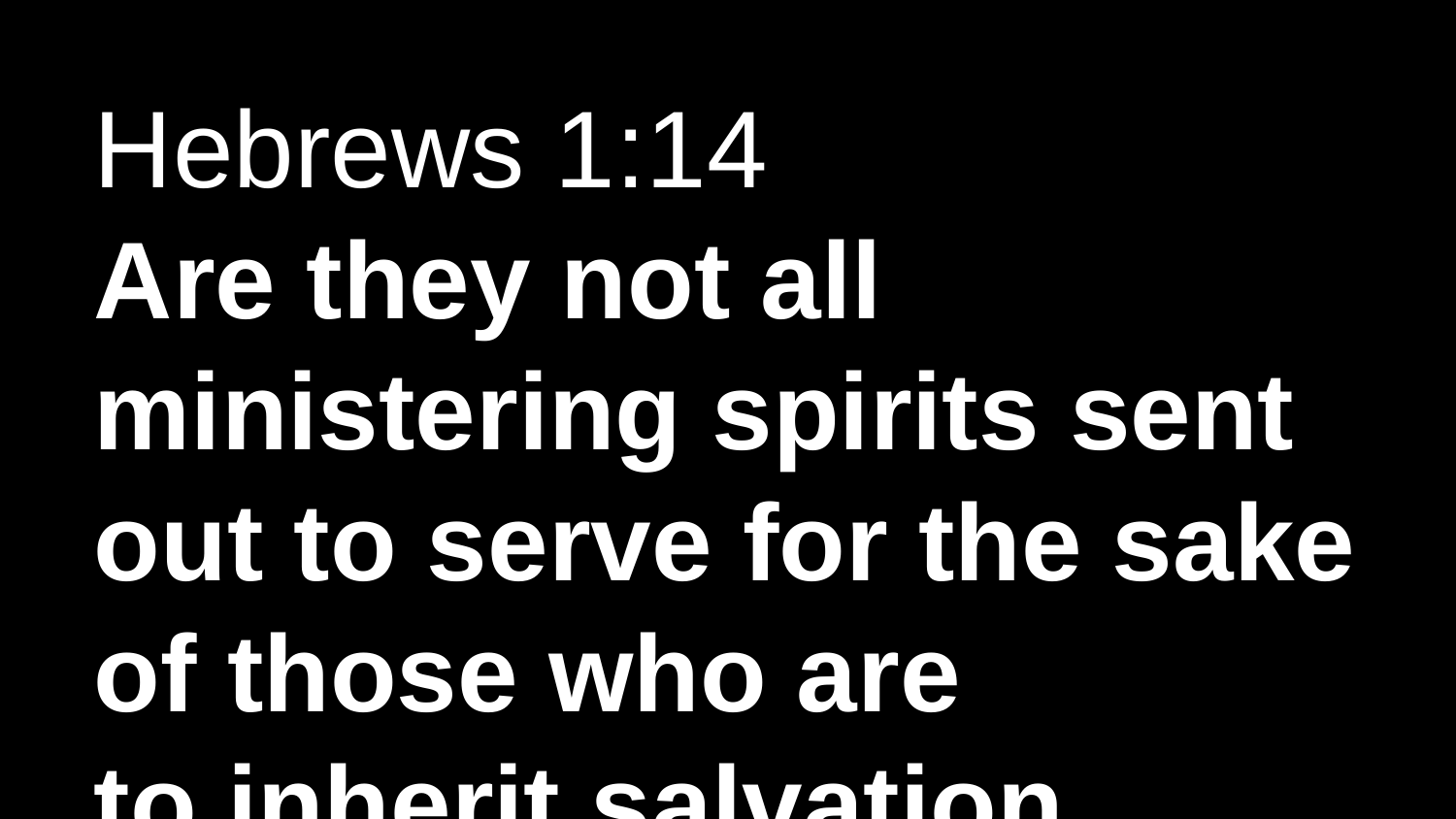

Hebrews 1:14
Are they not all ministering spirits sent out to serve for the sake of those who are to inherit salvation.